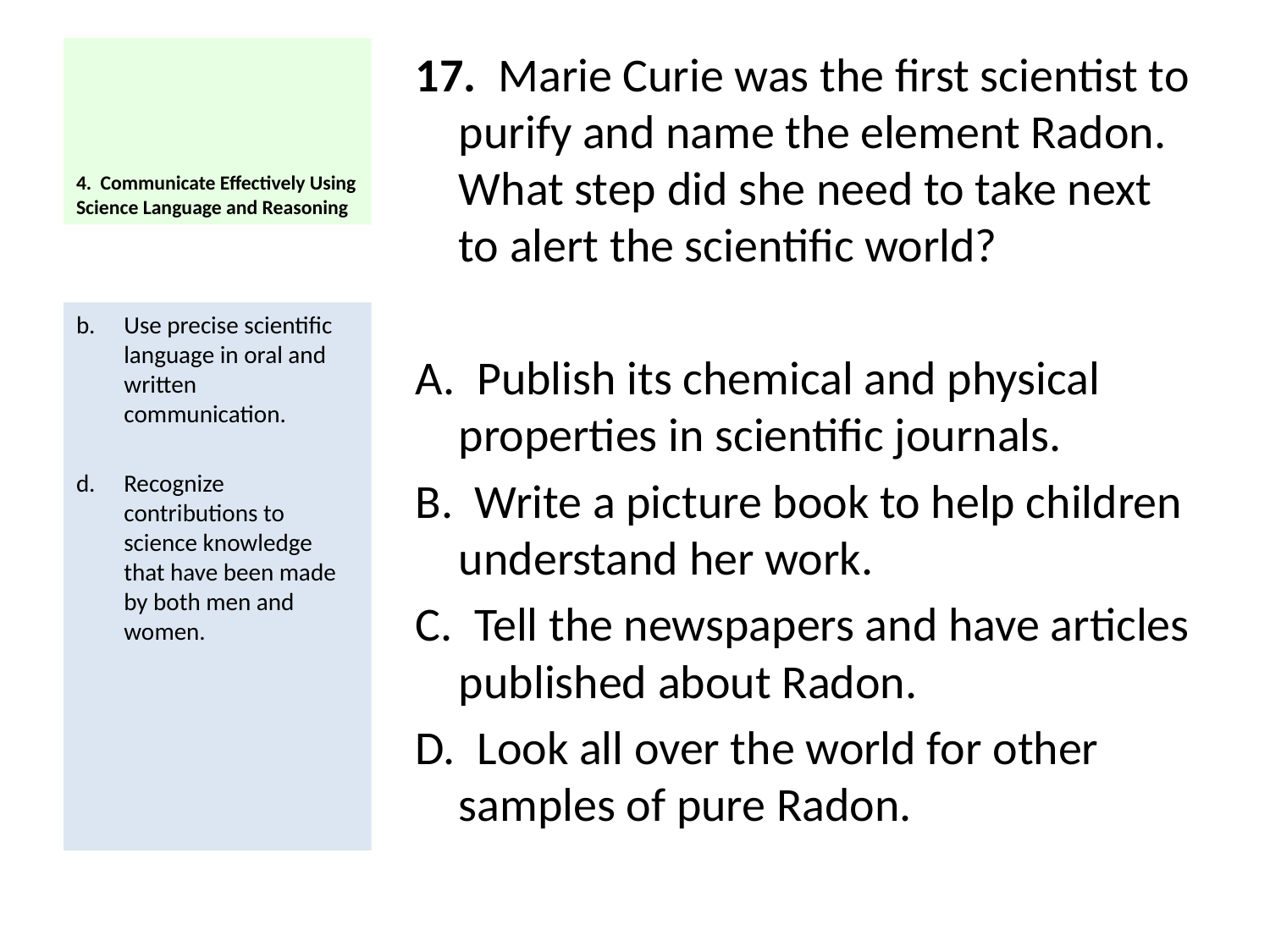

# 4.  Communicate Effectively Using Science Language and Reasoning
17.  Marie Curie was the first scientist to purify and name the element Radon.  What step did she need to take next to alert the scientific world?

A.  Publish its chemical and physical properties in scientific journals.
B.  Write a picture book to help children understand her work.
C.  Tell the newspapers and have articles published about Radon.
D.  Look all over the world for other samples of pure Radon.

Use precise scientific language in oral and written communication.

d.	Recognize contributions to science knowledge that have been made by both men and women.